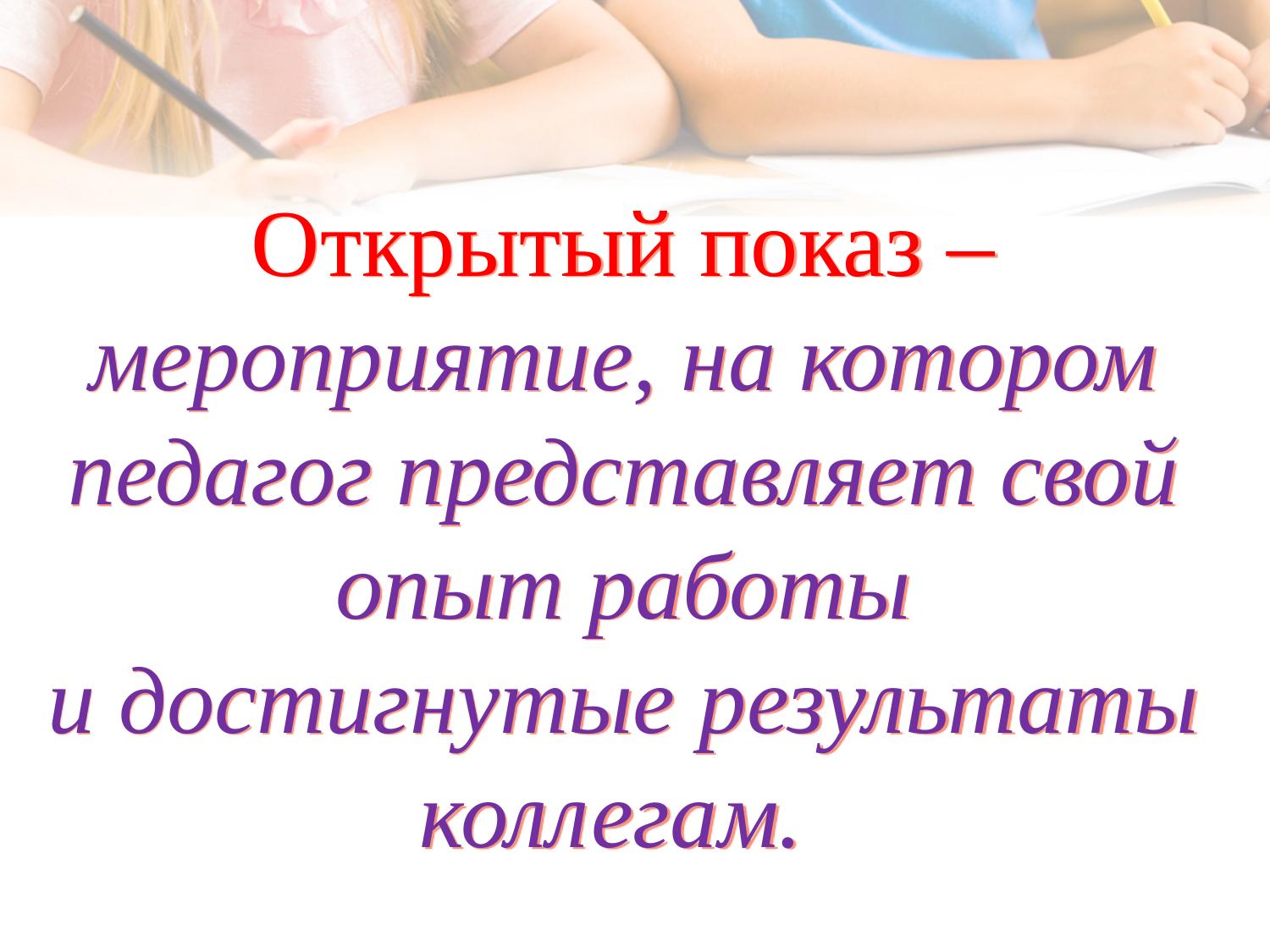

# Открытый показ – мероприятие, на котором педагог представляет свой опыт работы и достигнутые результаты коллегам.